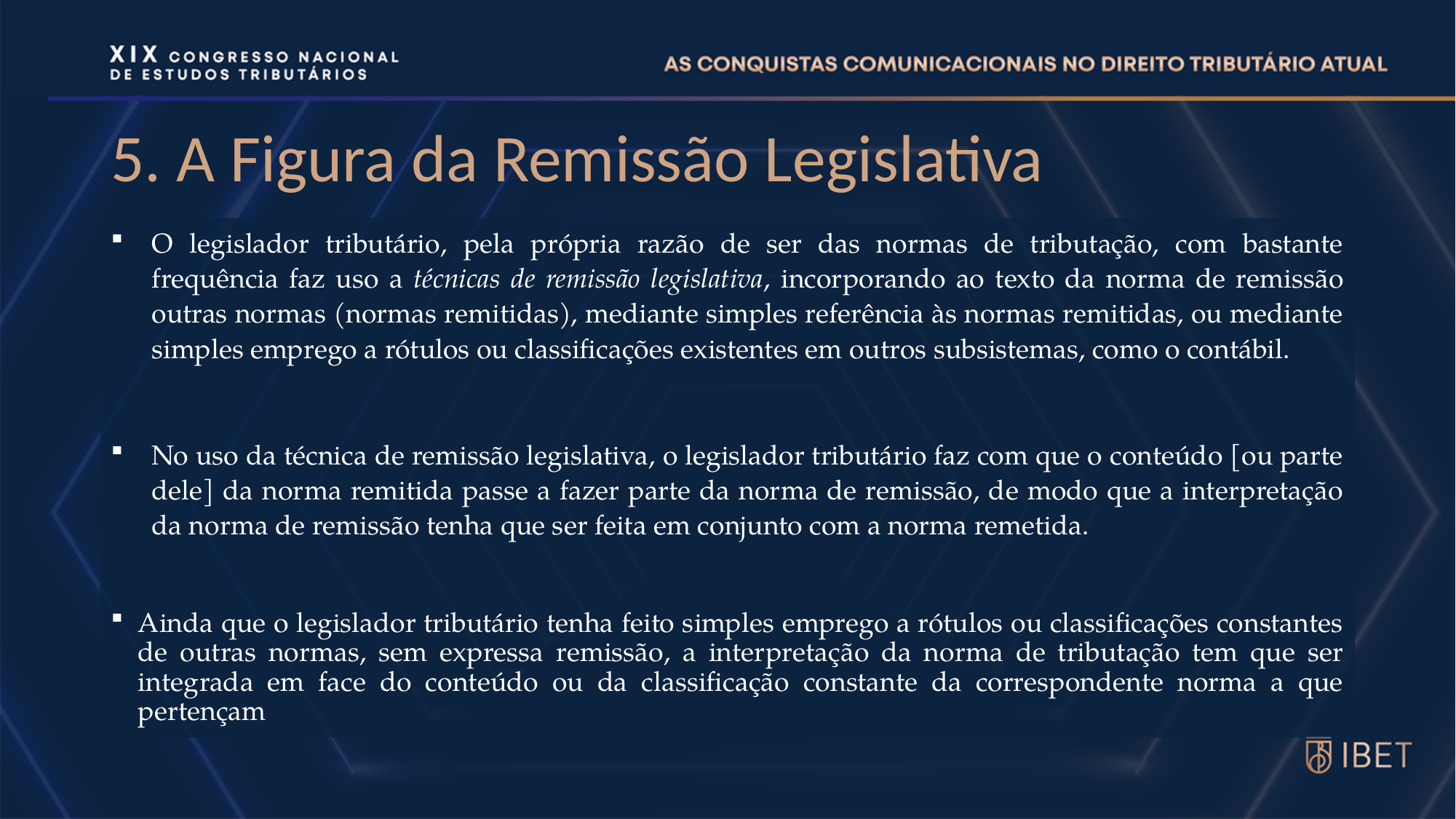

# 5. A Figura da Remissão Legislativa
O legislador tributário, pela própria razão de ser das normas de tributação, com bastante frequência faz uso a técnicas de remissão legislativa, incorporando ao texto da norma de remissão outras normas (normas remitidas), mediante simples referência às normas remitidas, ou mediante simples emprego a rótulos ou classificações existentes em outros subsistemas, como o contábil.

No uso da técnica de remissão legislativa, o legislador tributário faz com que o conteúdo [ou parte dele] da norma remitida passe a fazer parte da norma de remissão, de modo que a interpretação da norma de remissão tenha que ser feita em conjunto com a norma remetida.

Ainda que o legislador tributário tenha feito simples emprego a rótulos ou classificações constantes de outras normas, sem expressa remissão, a interpretação da norma de tributação tem que ser integrada em face do conteúdo ou da classificação constante da correspondente norma a que pertençam